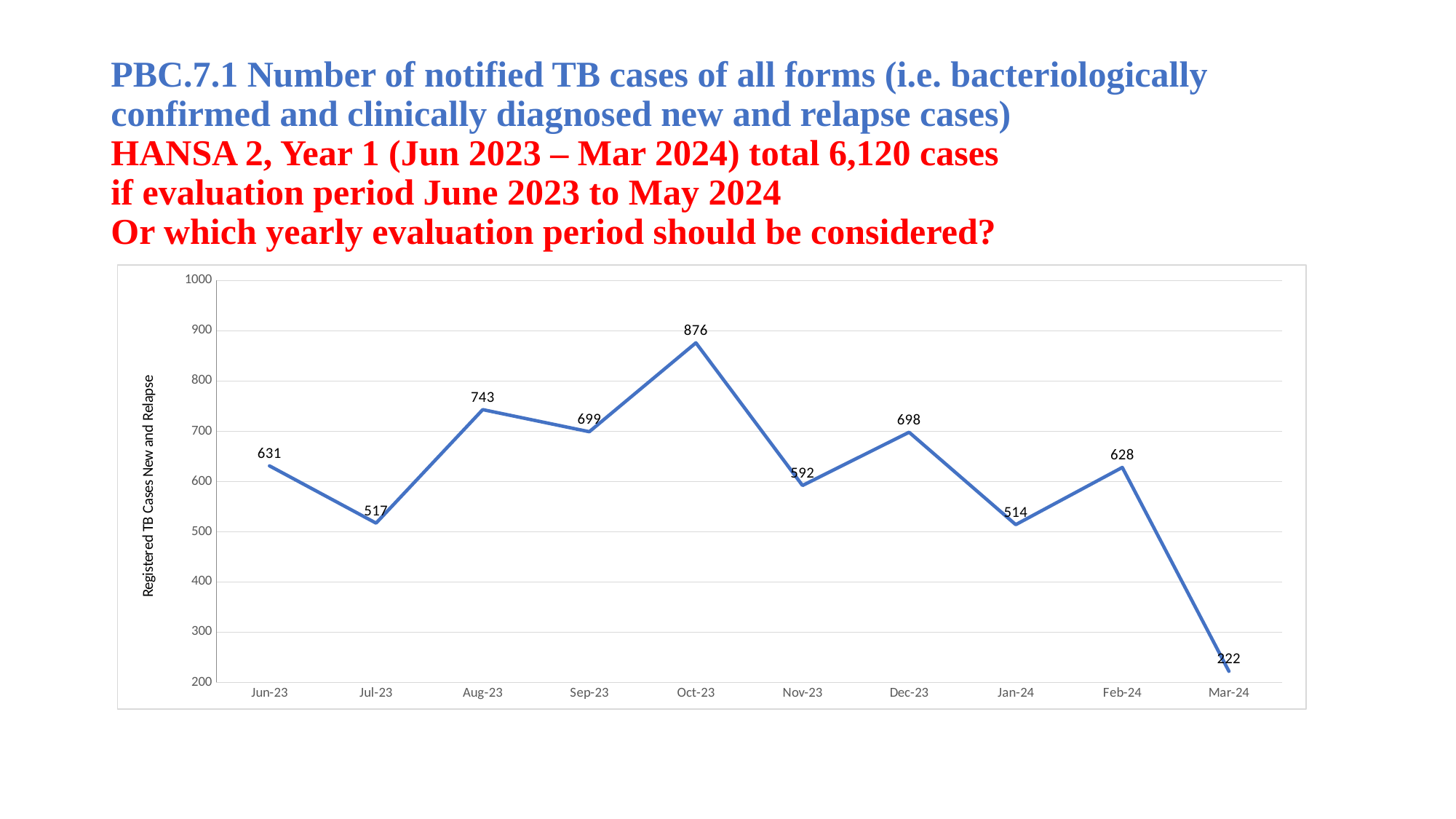

# PBC.7.1 Number of notified TB cases of all forms (i.e. bacteriologically confirmed and clinically diagnosed new and relapse cases) HANSA 2, Year 1 (Jun 2023 – Mar 2024) total 6,120 cases if evaluation period June 2023 to May 2024 Or which yearly evaluation period should be considered?

### Chart

| Category | Registered TB Cases New and Relapse |
|---|---|
| 45078 | 631.0 |
| 45108 | 517.0 |
| 45139 | 743.0 |
| 45170 | 699.0 |
| 45200 | 876.0 |
| 45231 | 592.0 |
| 45261 | 698.0 |
| 45292 | 514.0 |
| 45323 | 628.0 |
| 45352 | 222.0 |